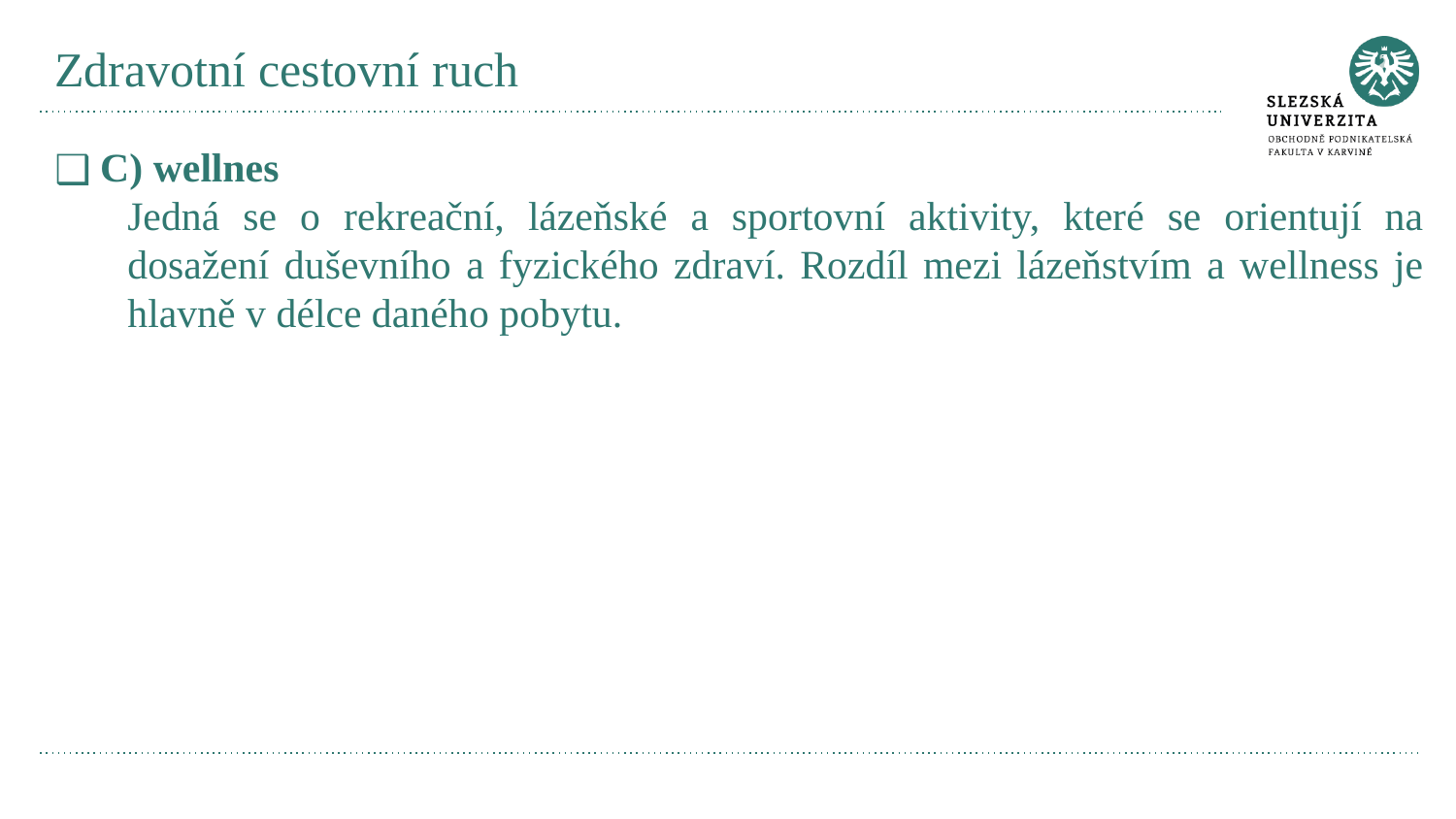

# Zdravotní cestovní ruch
C) wellnes
Jedná se o rekreační, lázeňské a sportovní aktivity, které se orientují na dosažení duševního a fyzického zdraví. Rozdíl mezi lázeňstvím a wellness je hlavně v délce daného pobytu.